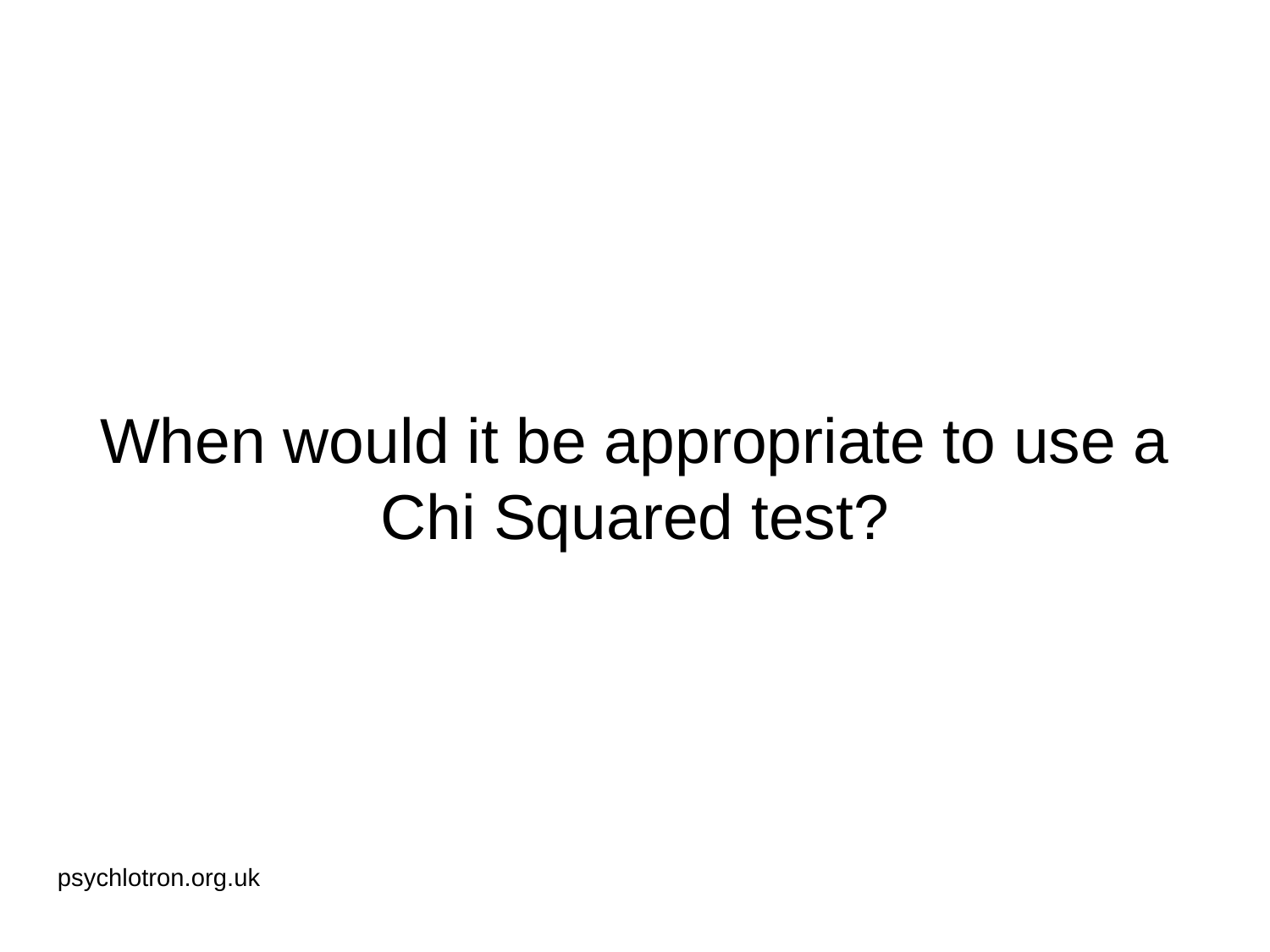

# When would it be appropriate to use a Chi Squared test?